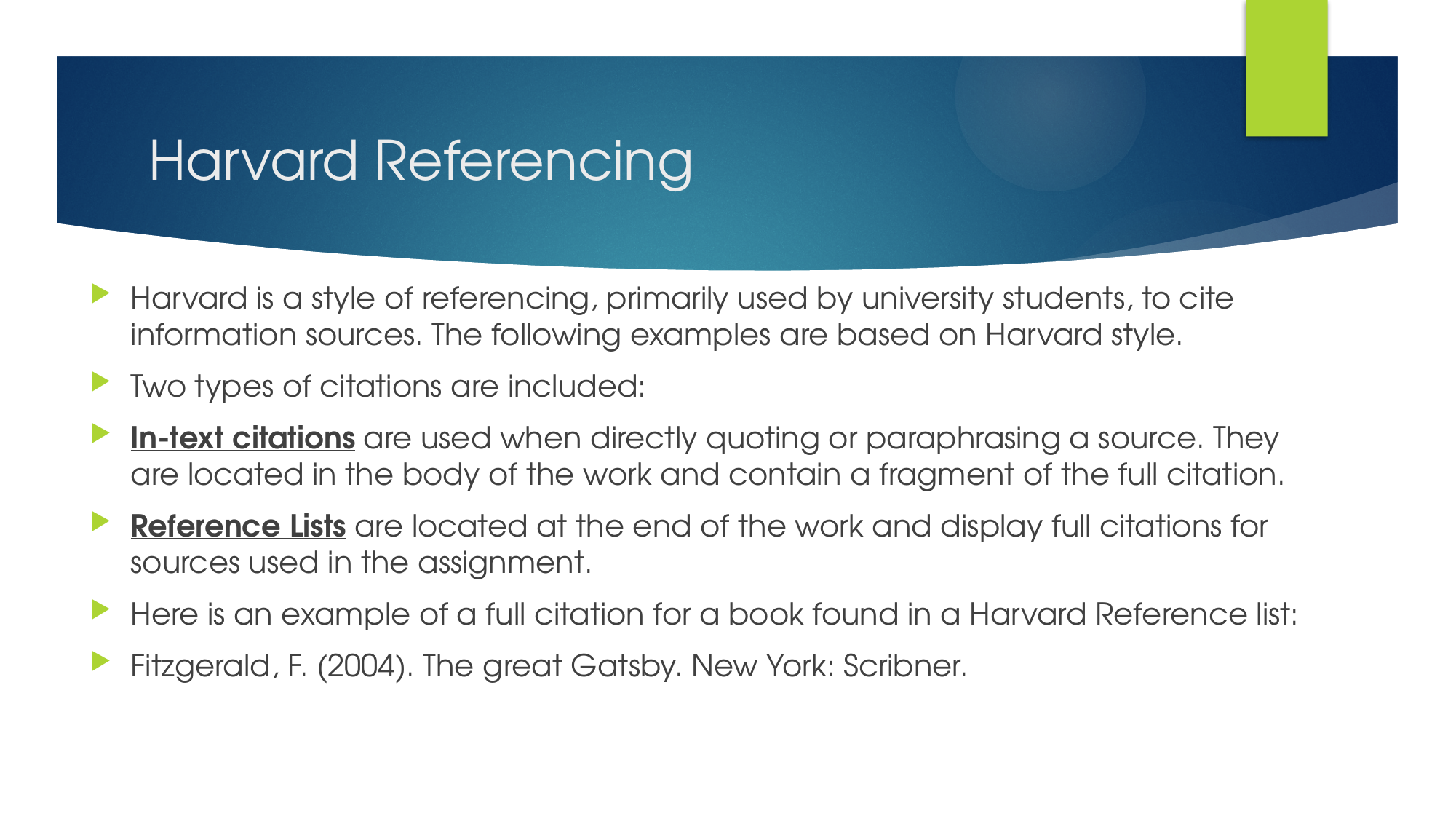

# Harvard Referencing
Harvard is a style of referencing, primarily used by university students, to cite information sources. The following examples are based on Harvard style.
Two types of citations are included:
In-text citations are used when directly quoting or paraphrasing a source. They are located in the body of the work and contain a fragment of the full citation.
Reference Lists are located at the end of the work and display full citations for sources used in the assignment.
Here is an example of a full citation for a book found in a Harvard Reference list:
Fitzgerald, F. (2004). The great Gatsby. New York: Scribner.